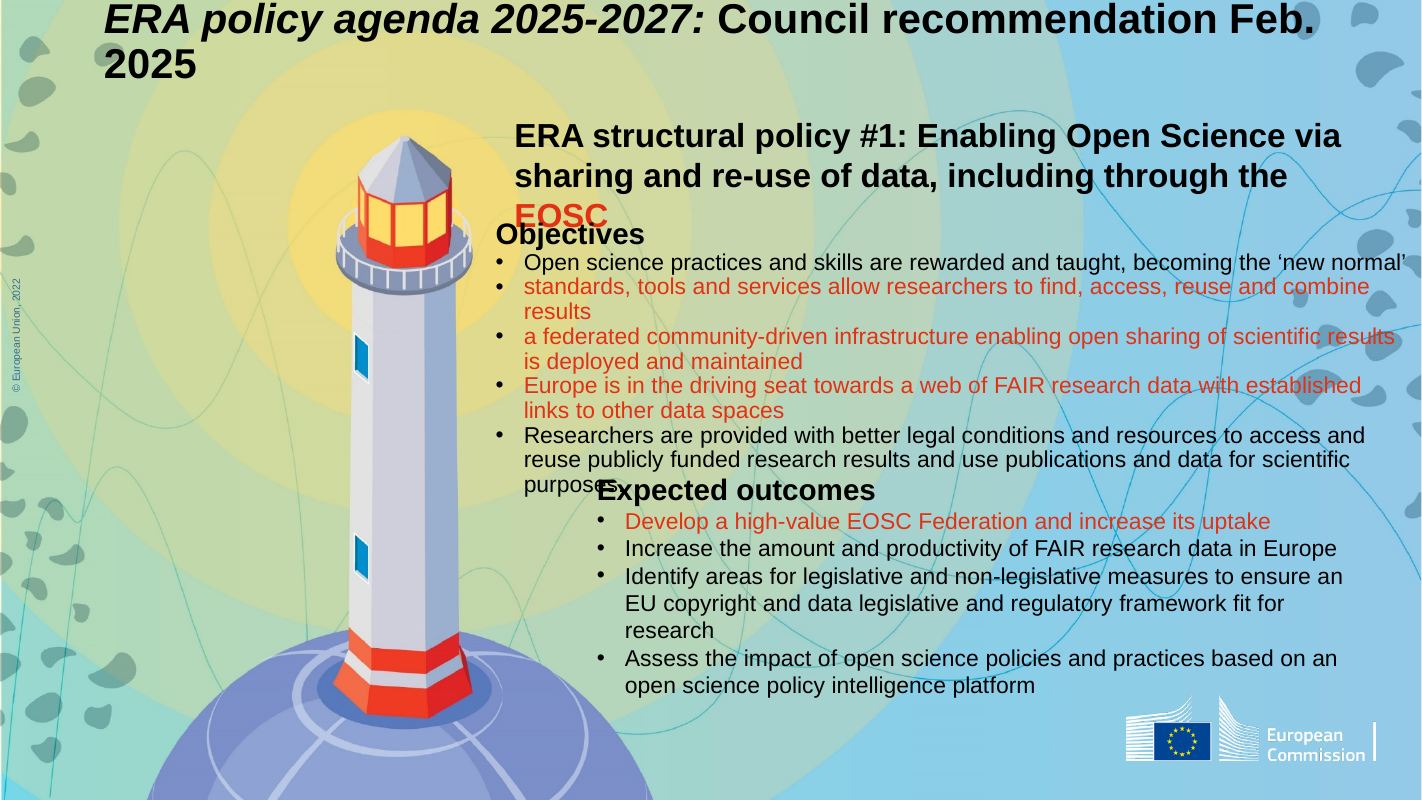

ERA policy agenda 2025-2027: Council recommendation Feb. 2025
# ERA structural policy #1: Enabling Open Science via sharing and re-use of data, including through the EOSC
Objectives
Open science practices and skills are rewarded and taught, becoming the ‘new normal’
standards, tools and services allow researchers to find, access, reuse and combine results
a federated community-driven infrastructure enabling open sharing of scientific results is deployed and maintained
Europe is in the driving seat towards a web of FAIR research data with established links to other data spaces
Researchers are provided with better legal conditions and resources to access and reuse publicly funded research results and use publications and data for scientific purposes.
Expected outcomes
Develop a high-value EOSC Federation and increase its uptake
Increase the amount and productivity of FAIR research data in Europe
Identify areas for legislative and non-legislative measures to ensure an EU copyright and data legislative and regulatory framework fit for research
Assess the impact of open science policies and practices based on an open science policy intelligence platform